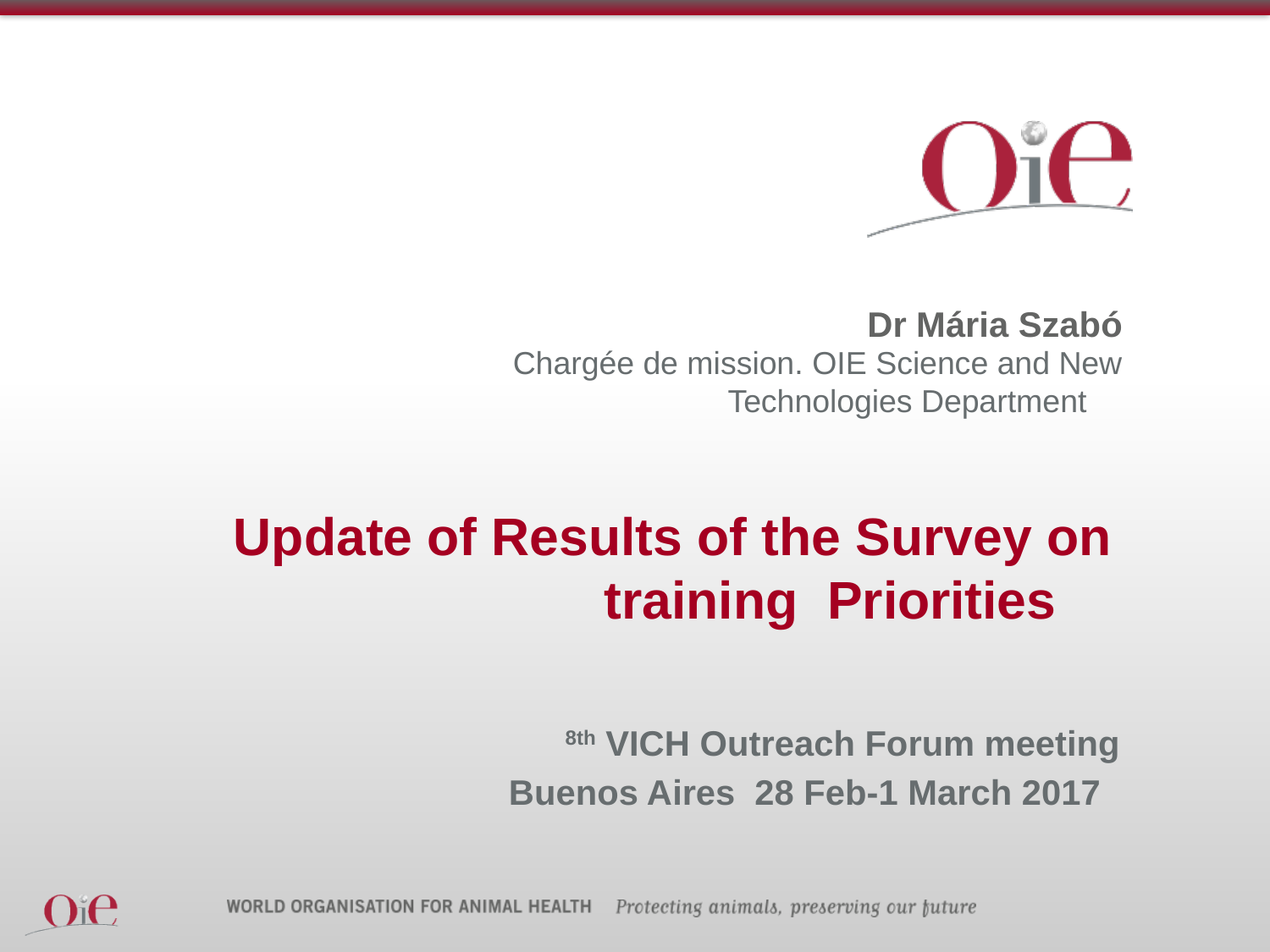

# Dr Mária Szabó
Chargée de mission. OIE Science and New Technologies Department
Update of Results of the Survey on training  Priorities

8th VICH Outreach Forum meeting
Buenos Aires  28 Feb-1 March 2017